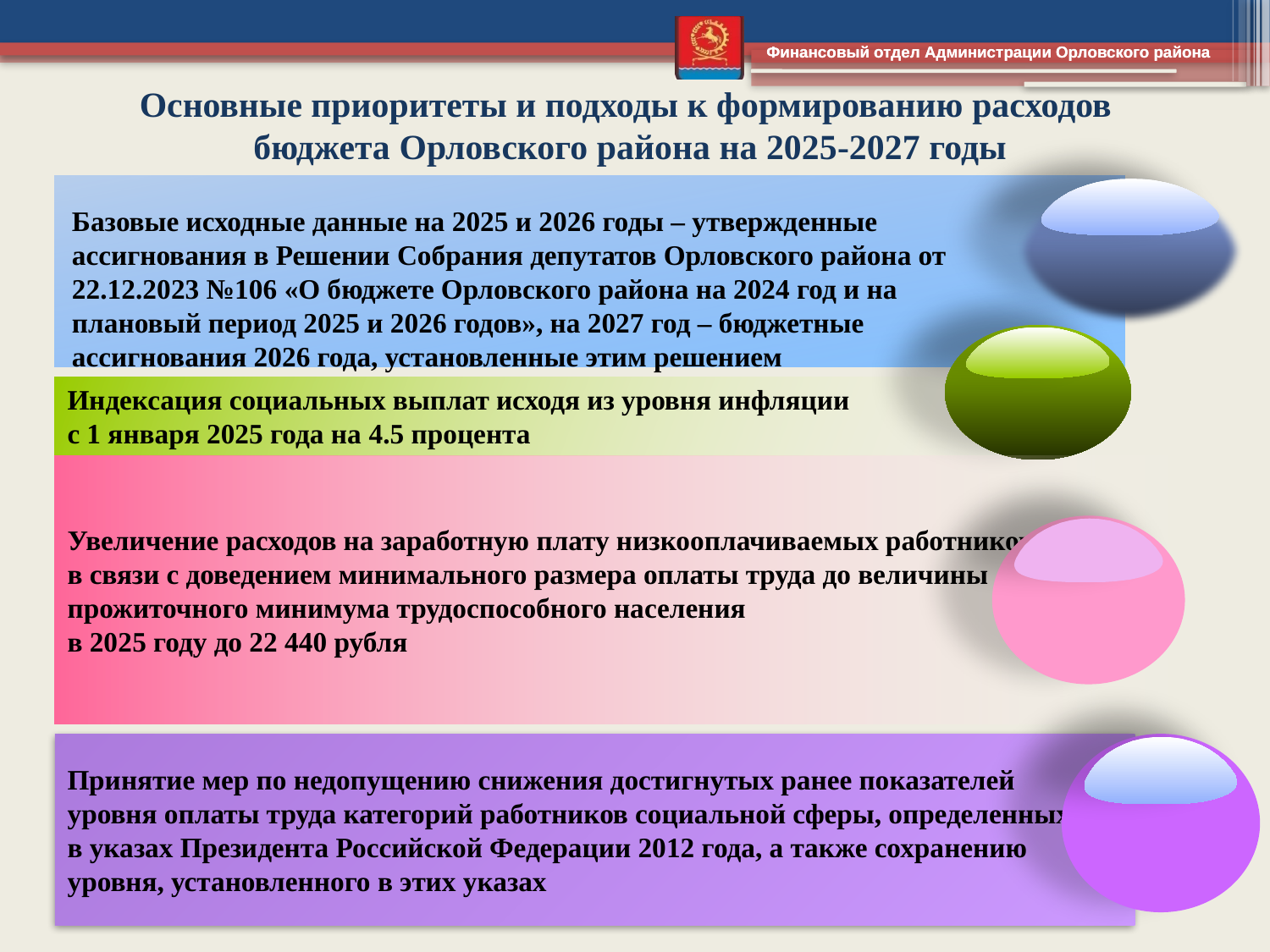

Основные приоритеты и подходы к формированию расходов
бюджета Орловского района на 2025-2027 годы

Базовые исходные данные на 2025 и 2026 годы – утвержденные ассигнования в Решении Собрания депутатов Орловского района от 22.12.2023 №106 «О бюджете Орловского района на 2024 год и на плановый период 2025 и 2026 годов», на 2027 год – бюджетные ассигнования 2026 года, установленные этим решением

Индексация социальных выплат исходя из уровня инфляции
с 1 января 2025 года на 4.5 процента
Увеличение расходов на заработную плату низкооплачиваемых работников
в связи с доведением минимального размера оплаты труда до величины
прожиточного минимума трудоспособного населения
в 2025 году до 22 440 рубля

Принятие мер по недопущению снижения достигнутых ранее показателей
уровня оплаты труда категорий работников социальной сферы, определенных
в указах Президента Российской Федерации 2012 года, а также сохранению уровня, установленного в этих указах